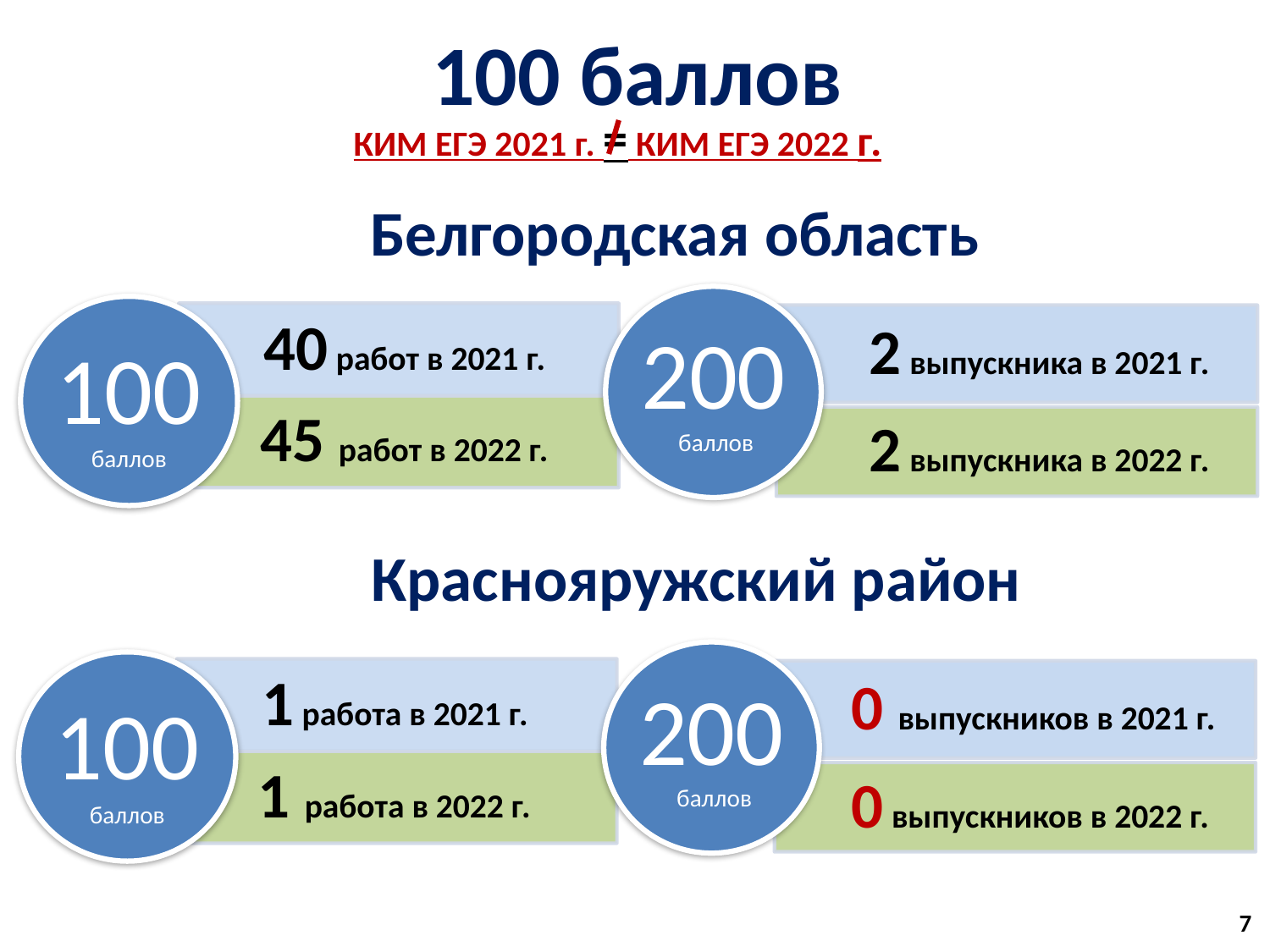

# 100 баллов
КИМ ЕГЭ 2021 г. = КИМ ЕГЭ 2022 г.
Белгородская область
45 работ в 2022 г.
 40 работ в 2021 г.
100
баллов
  2 выпускника в 2022 г.
  2 выпускника в 2021 г.
200
 баллов
Краснояружский район
1 работа в 2022 г.
 1 работа в 2021 г.
100
баллов
0 выпускников в 2022 г.
0 выпускников в 2021 г.
200
 баллов
7